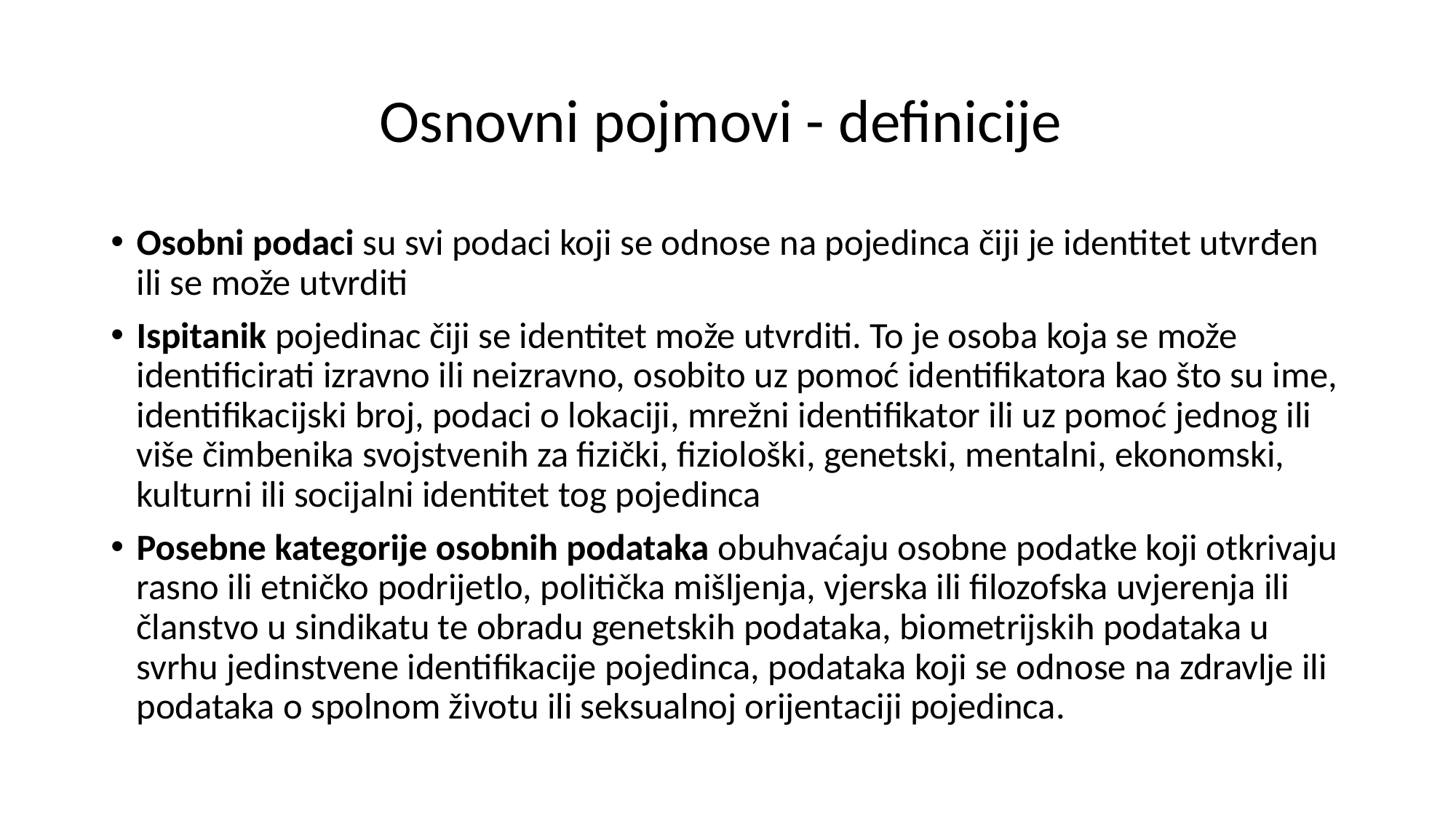

# Osnovni pojmovi - definicije
Osobni podaci su svi podaci koji se odnose na pojedinca čiji je identitet utvrđen ili se može utvrditi
Ispitanik pojedinac čiji se identitet može utvrditi. To je osoba koja se može identificirati izravno ili neizravno, osobito uz pomoć identifikatora kao što su ime, identifikacijski broj, podaci o lokaciji, mrežni identifikator ili uz pomoć jednog ili više čimbenika svojstvenih za fizički, fiziološki, genetski, mentalni, ekonomski, kulturni ili socijalni identitet tog pojedinca
Posebne kategorije osobnih podataka obuhvaćaju osobne podatke koji otkrivaju rasno ili etničko podrijetlo, politička mišljenja, vjerska ili filozofska uvjerenja ili članstvo u sindikatu te obradu genetskih podataka, biometrijskih podataka u svrhu jedinstvene identifikacije pojedinca, podataka koji se odnose na zdravlje ili podataka o spolnom životu ili seksualnoj orijentaciji pojedinca.